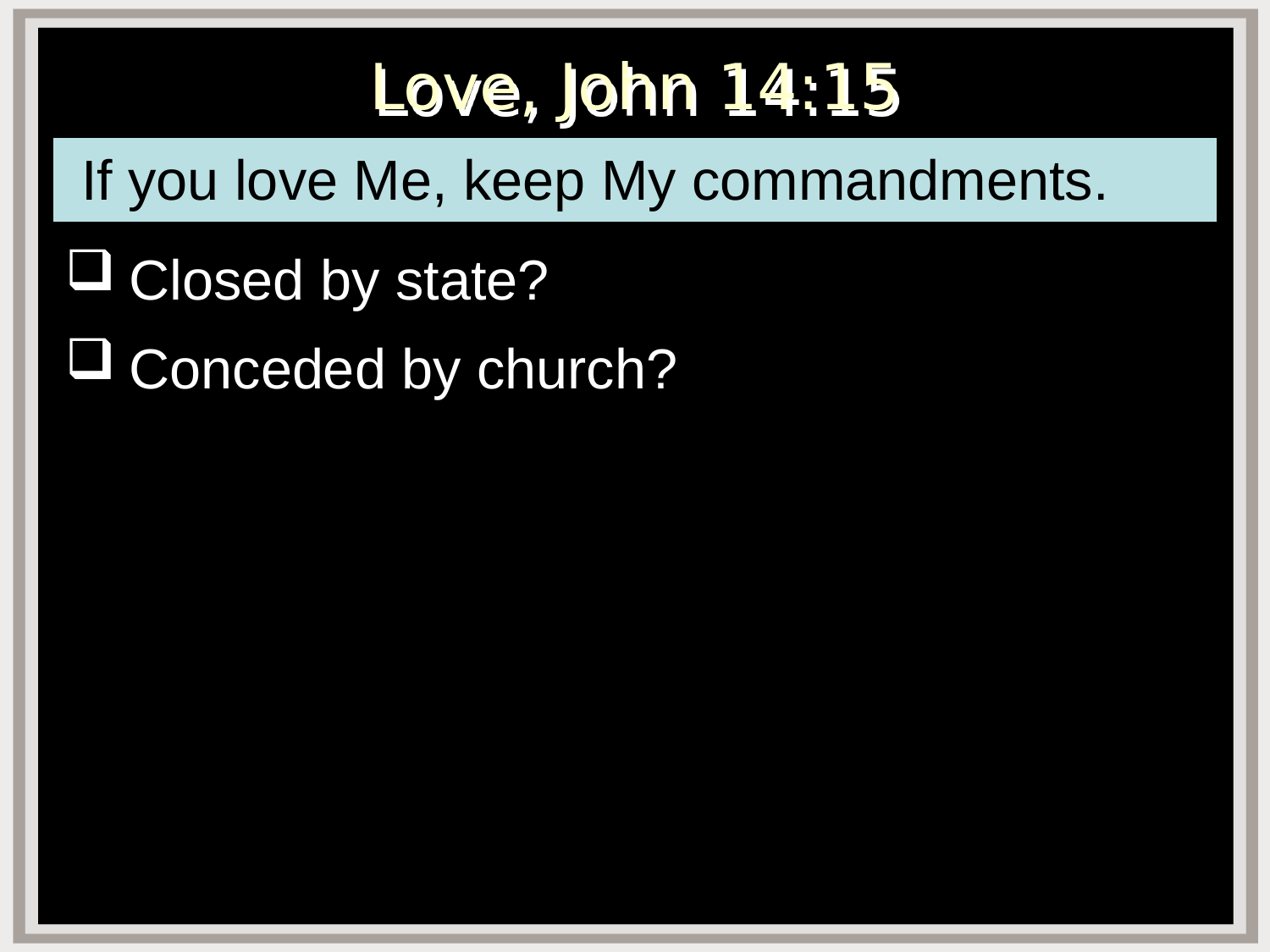

# Love, John 14:15
 If you love Me, keep My commandments.
Closed by state?
Conceded by church?